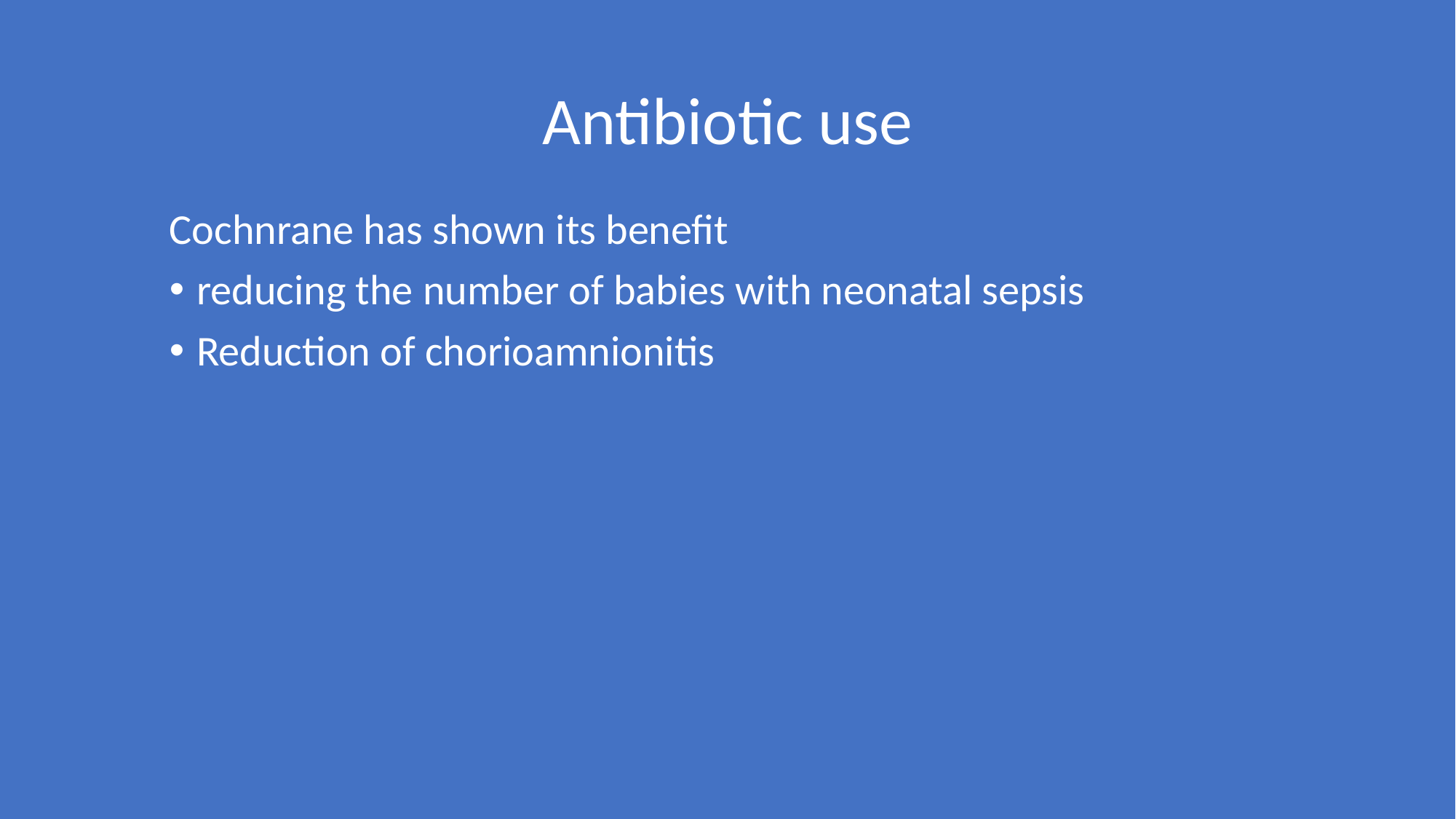

# Antibiotic use
Cochnrane has shown its benefit
reducing the number of babies with neonatal sepsis
Reduction of chorioamnionitis